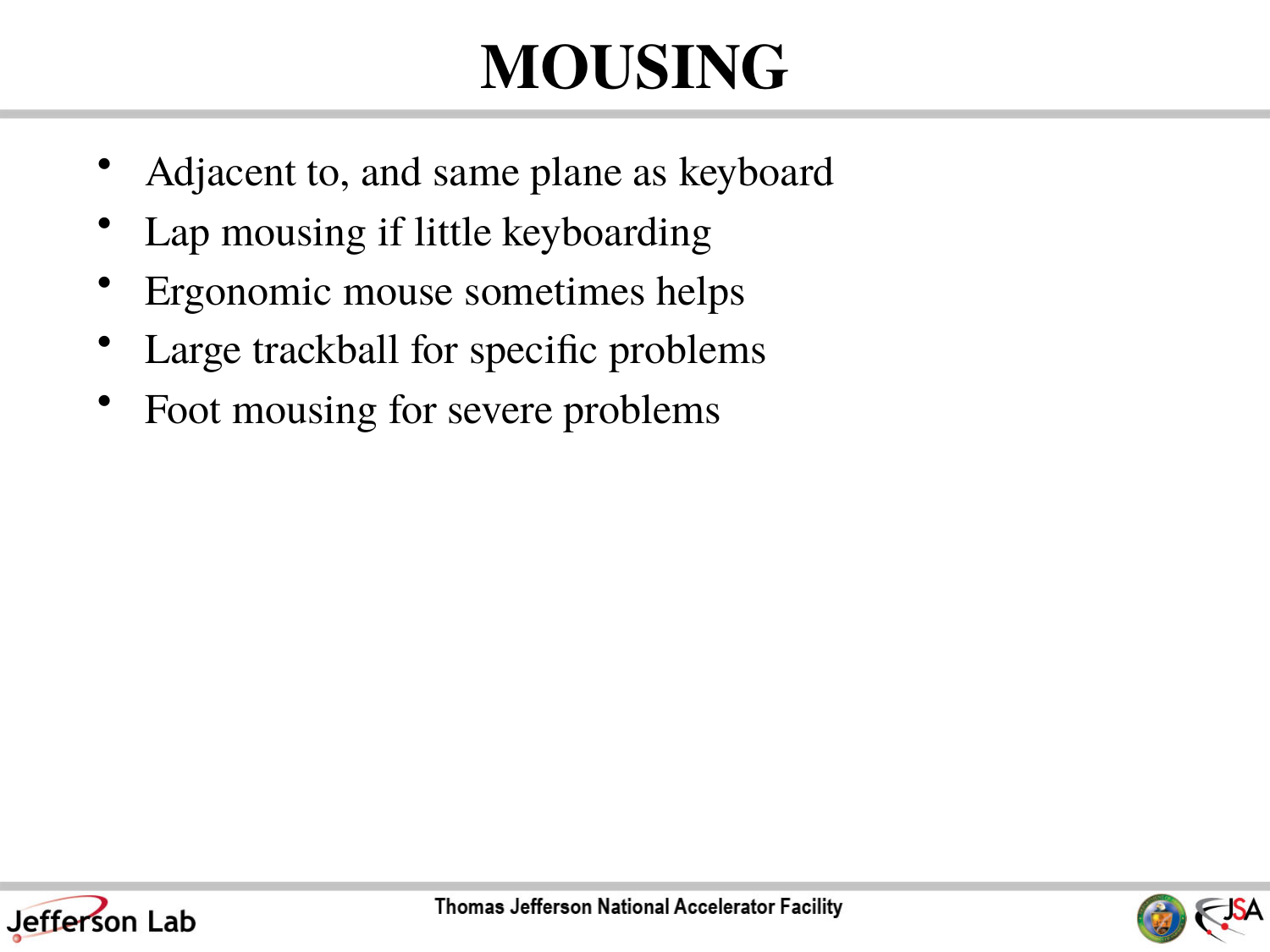

# MOUSING
Adjacent to, and same plane as keyboard
Lap mousing if little keyboarding
Ergonomic mouse sometimes helps
Large trackball for specific problems
Foot mousing for severe problems